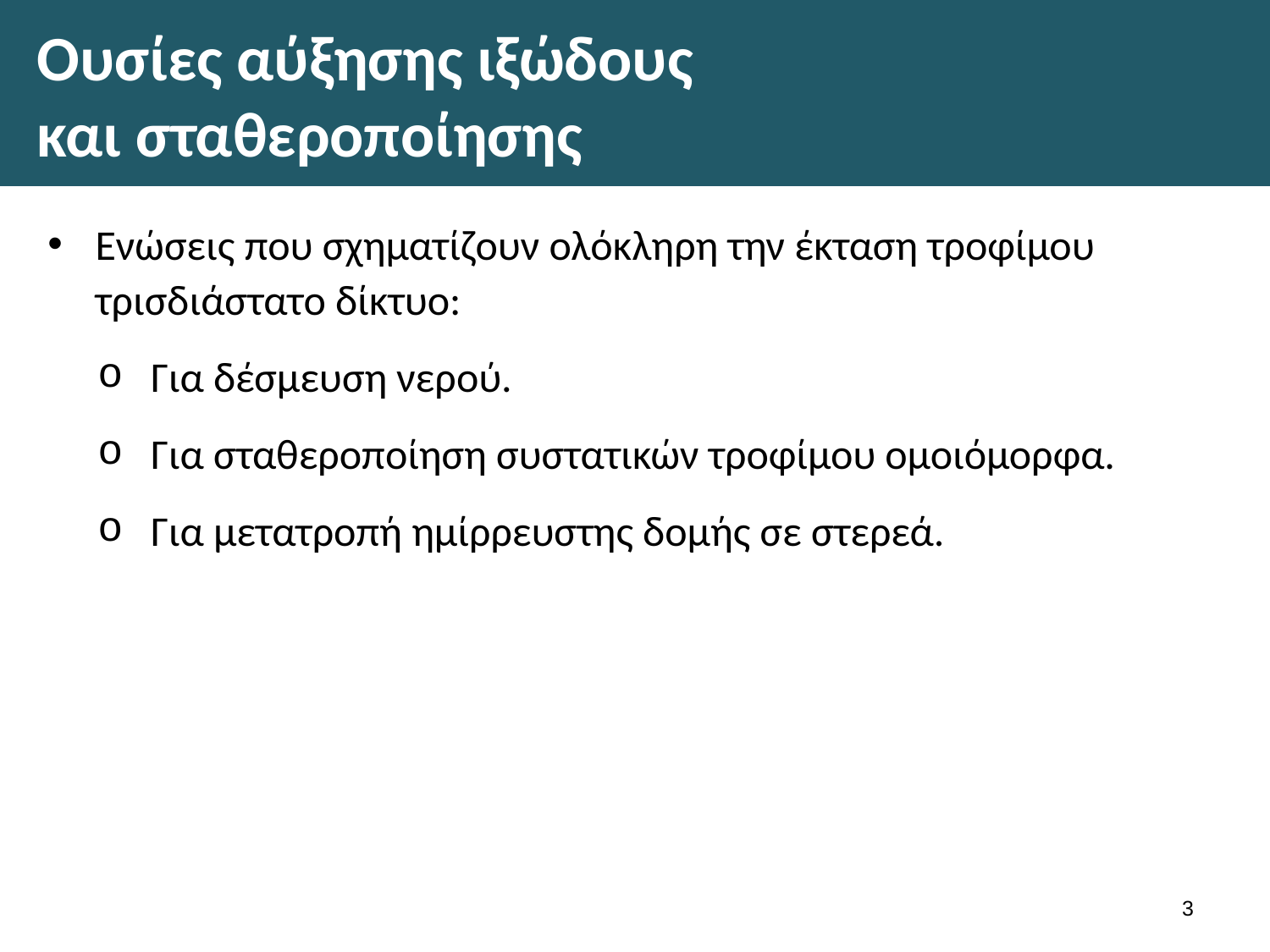

# Ουσίες αύξησης ιξώδους και σταθεροποίησης
Ενώσεις που σχηματίζουν ολόκληρη την έκταση τροφίμου τρισδιάστατο δίκτυο:
Για δέσμευση νερού.
Για σταθεροποίηση συστατικών τροφίμου ομοιόμορφα.
Για μετατροπή ημίρρευστης δομής σε στερεά.

3